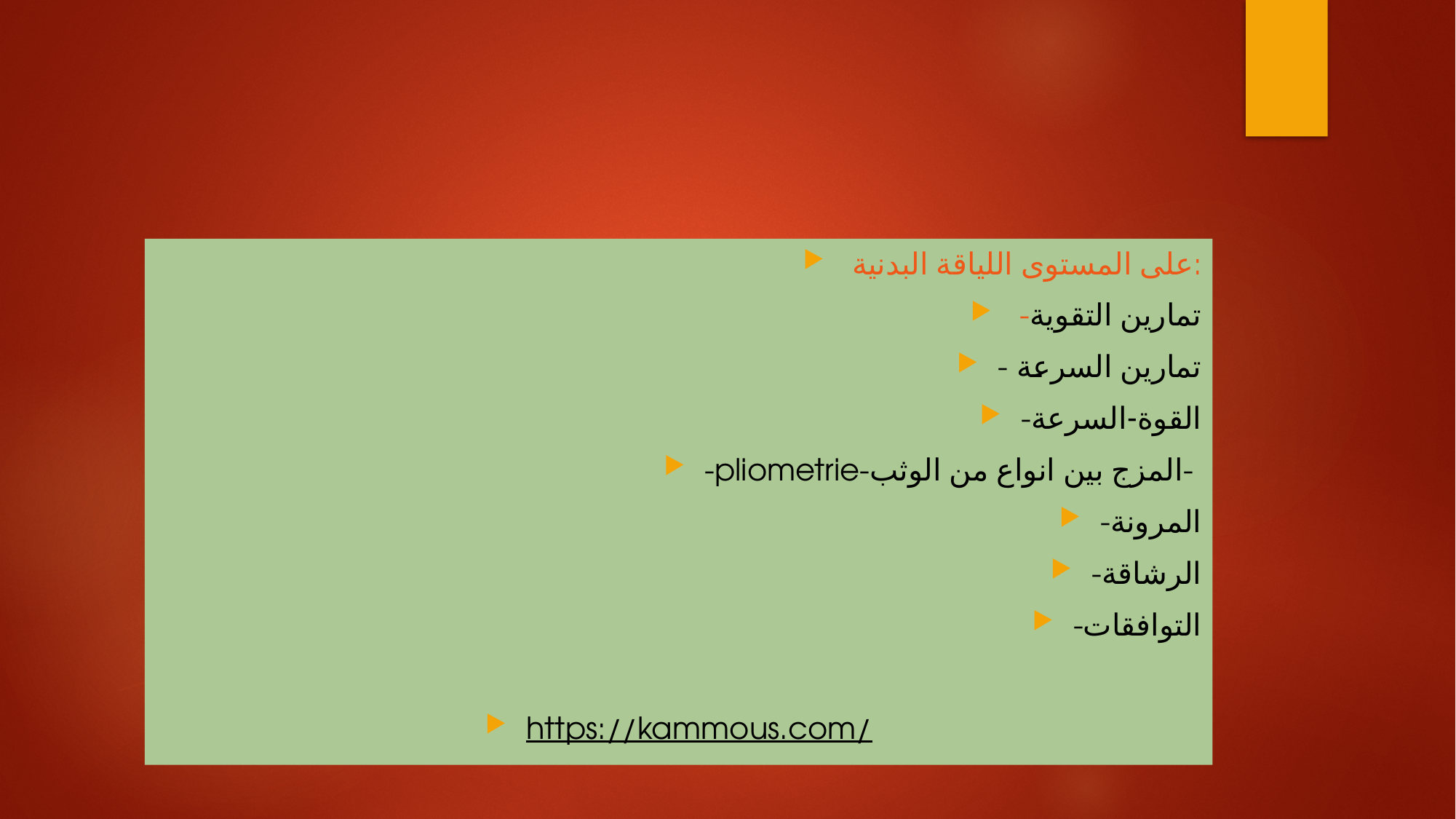

#
 على المستوى اللياقة البدنية:
 -تمارين التقوية
- تمارين السرعة
-القوة-السرعة
-pliometrie-المزج بين انواع من الوثب-
-المرونة
-الرشاقة
-التوافقات

https://kammous.com/